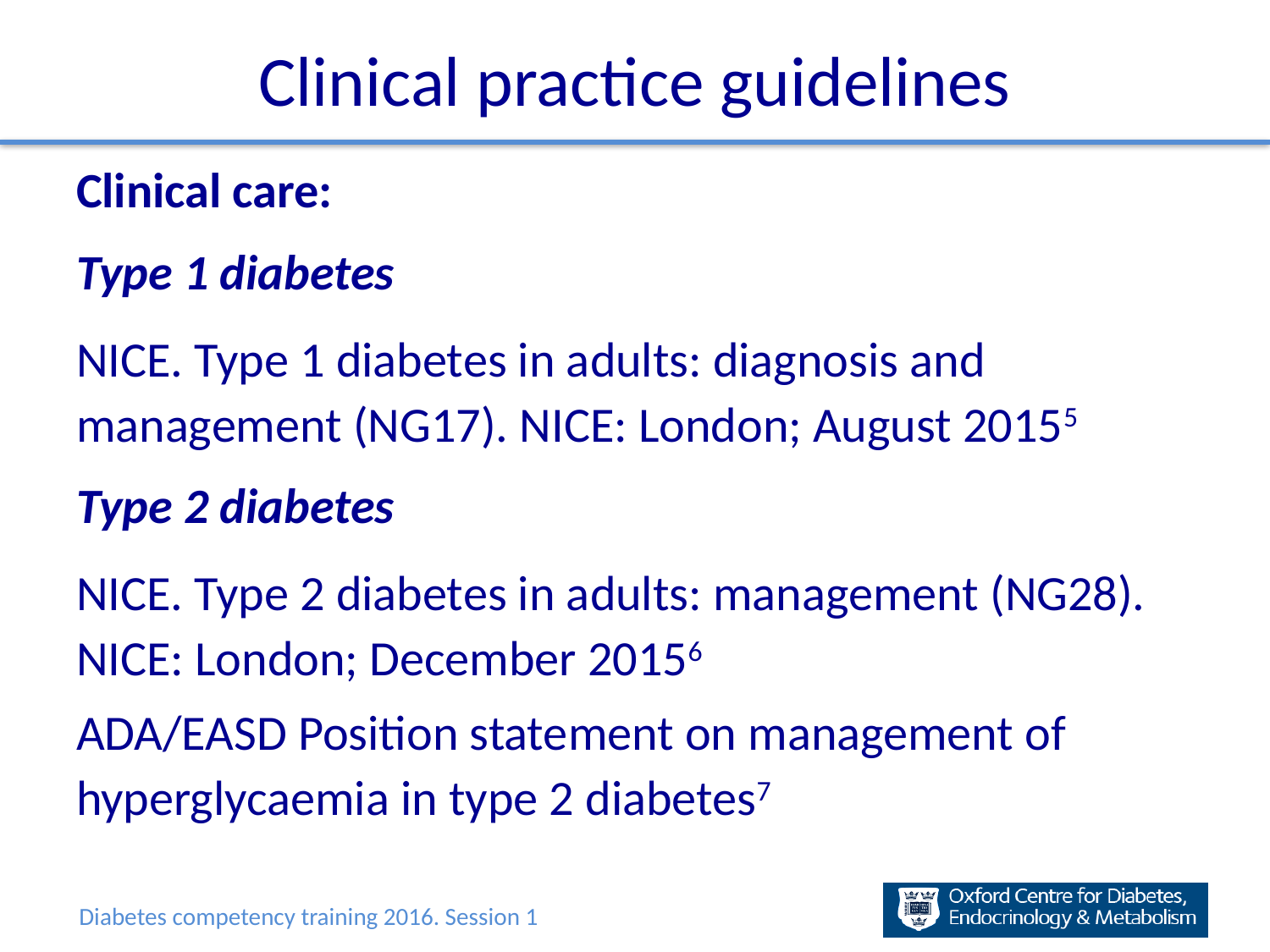

# Clinical practice guidelines
Clinical care:

Type 1 diabetes

NICE. Type 1 diabetes in adults: diagnosis and management (NG17). NICE: London; August 20155

Type 2 diabetes

NICE. Type 2 diabetes in adults: management (NG28). NICE: London; December 20156
ADA/EASD Position statement on management of hyperglycaemia in type 2 diabetes7